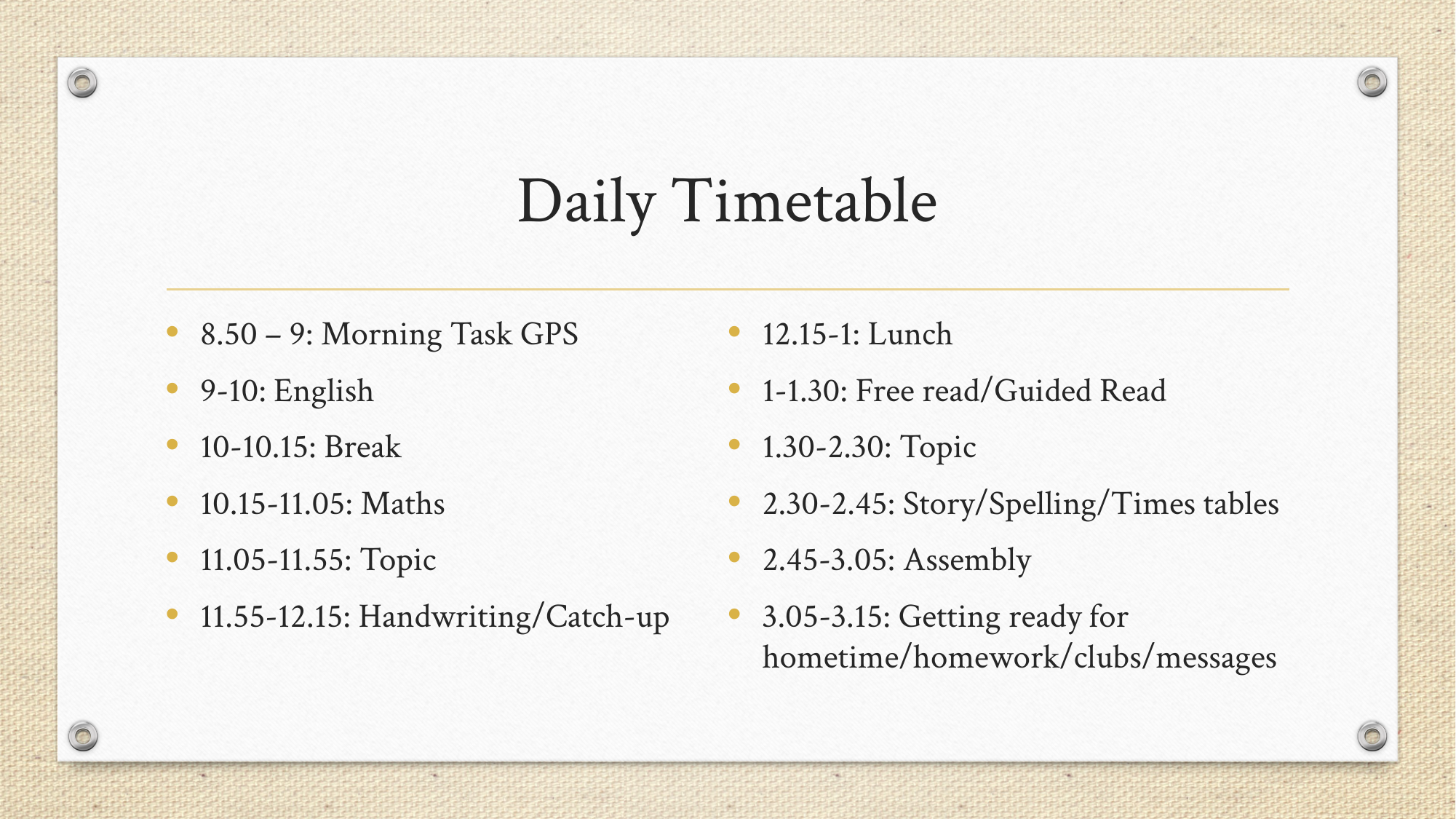

# Daily Timetable
8.50 – 9: Morning Task GPS
9-10: English
10-10.15: Break
10.15-11.05: Maths
11.05-11.55: Topic
11.55-12.15: Handwriting/Catch-up

12.15-1: Lunch
1-1.30: Free read/Guided Read
1.30-2.30: Topic
2.30-2.45: Story/Spelling/Times tables
2.45-3.05: Assembly
3.05-3.15: Getting ready for hometime/homework/clubs/messages